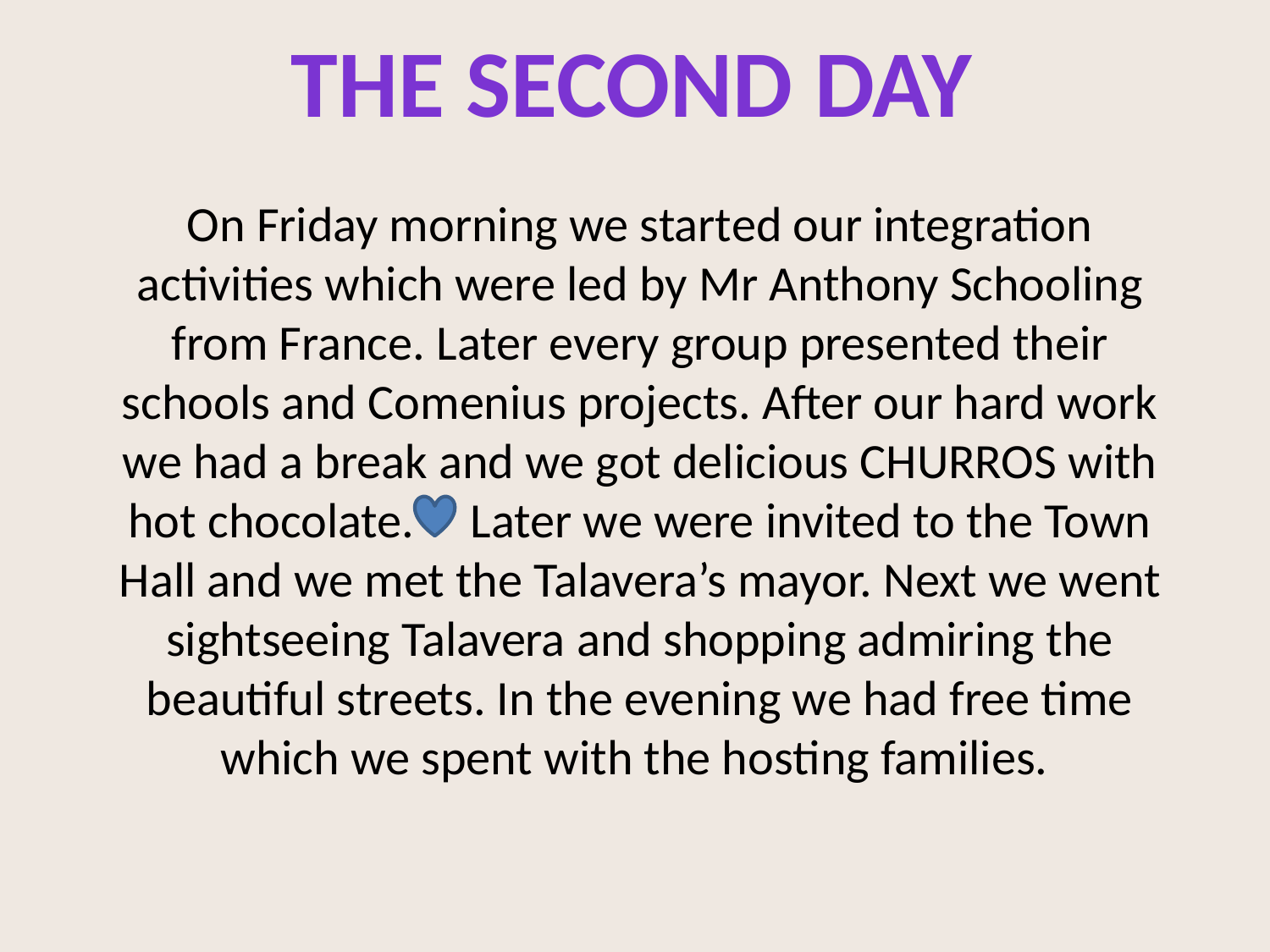

The second day
On Friday morning we started our integration activities which were led by Mr Anthony Schooling from France. Later every group presented their schools and Comenius projects. After our hard work we had a break and we got delicious CHURROS with hot chocolate.     Later we were invited to the Town Hall and we met the Talavera’s mayor. Next we went sightseeing Talavera and shopping admiring the beautiful streets. In the evening we had free time which we spent with the hosting families.